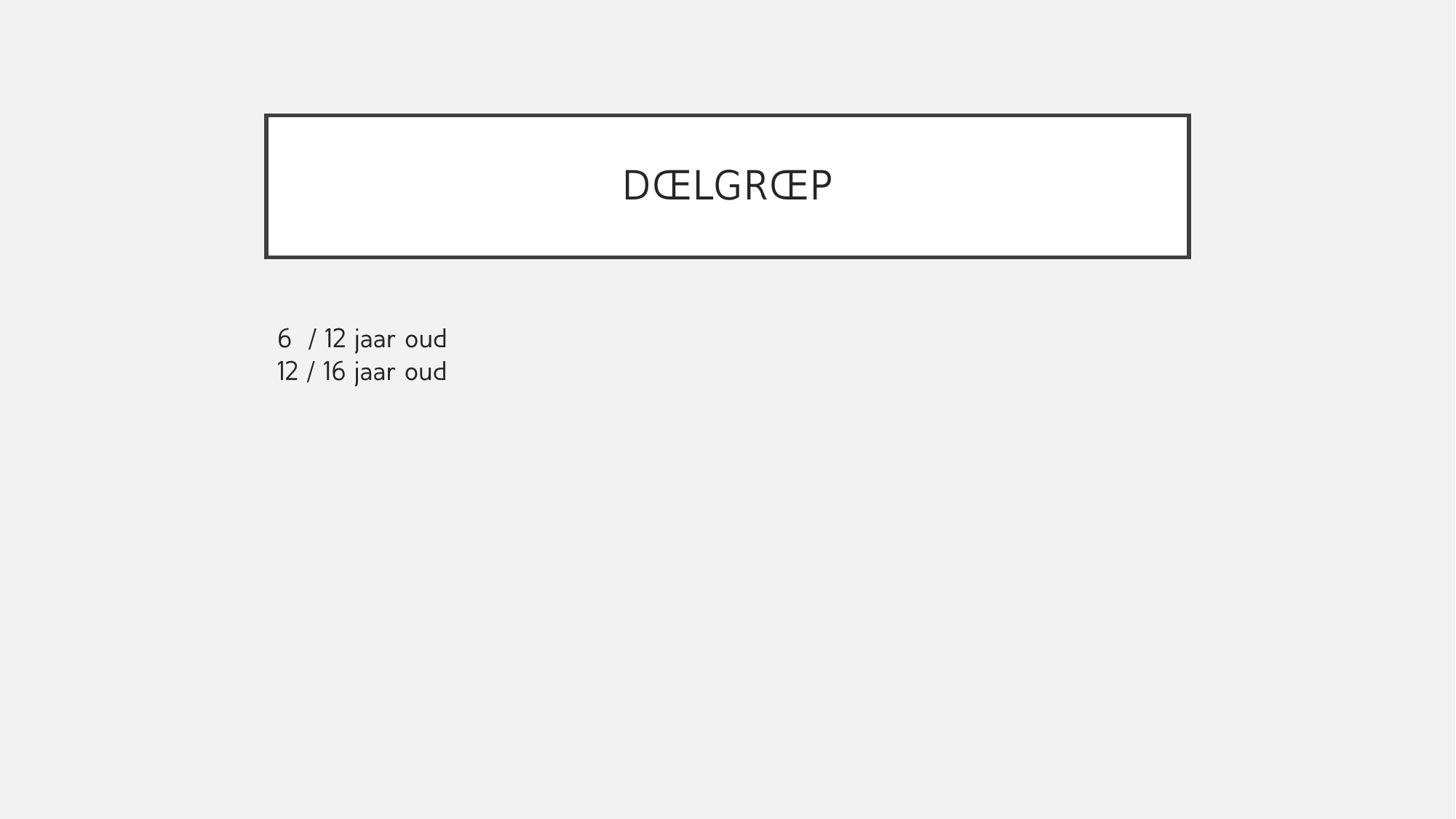

# doelgroep
6  / 12 jaar oud
12 / 16 jaar oud